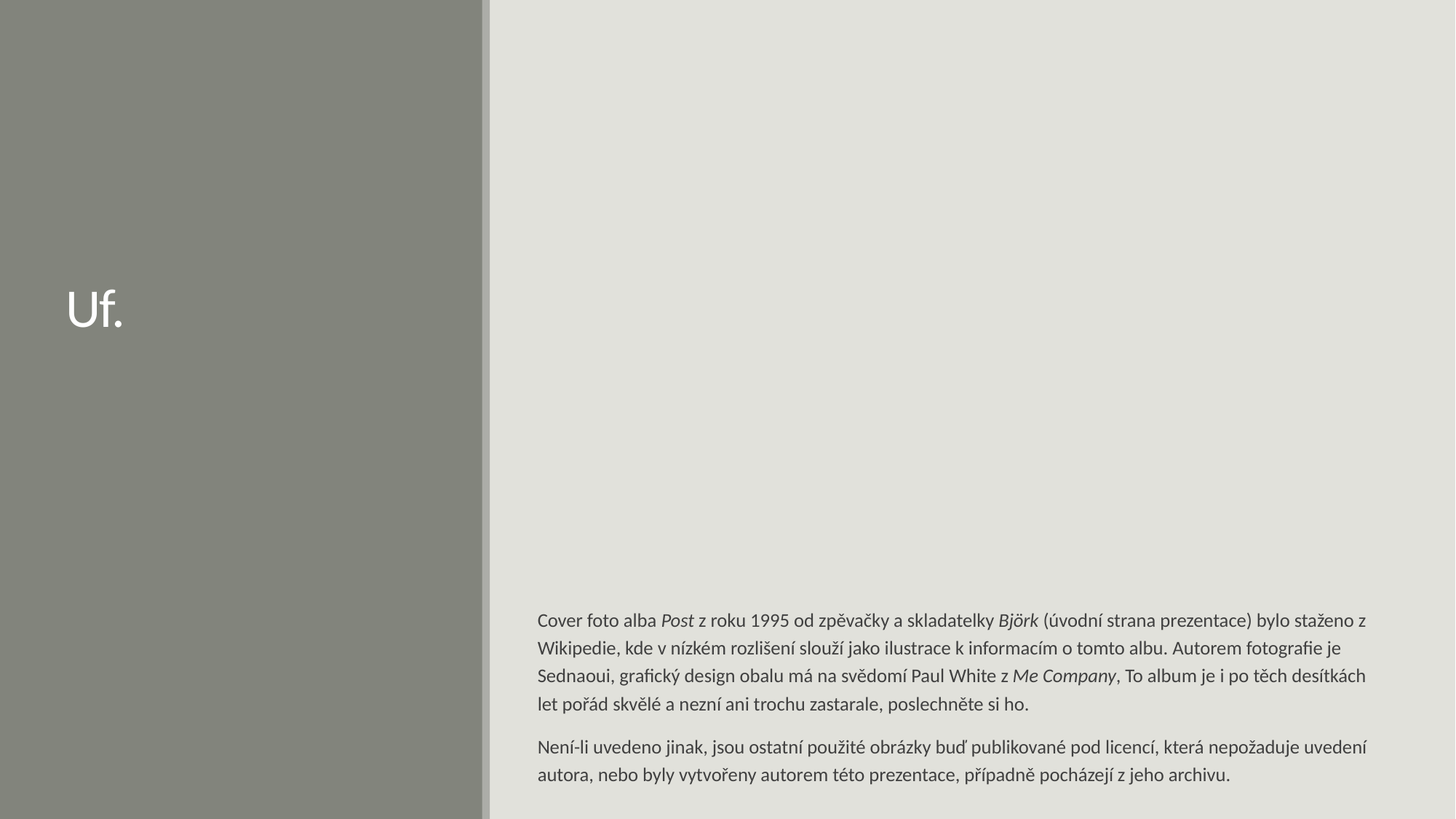

# Uf.
Cover foto alba Post z roku 1995 od zpěvačky a skladatelky Björk (úvodní strana prezentace) bylo staženo z Wikipedie, kde v nízkém rozlišení slouží jako ilustrace k informacím o tomto albu. Autorem fotografie je Sednaoui, grafický design obalu má na svědomí Paul White z Me Company, To album je i po těch desítkách let pořád skvělé a nezní ani trochu zastarale, poslechněte si ho.
Není-li uvedeno jinak, jsou ostatní použité obrázky buď publikované pod licencí, která nepožaduje uvedení autora, nebo byly vytvořeny autorem této prezentace, případně pocházejí z jeho archivu.